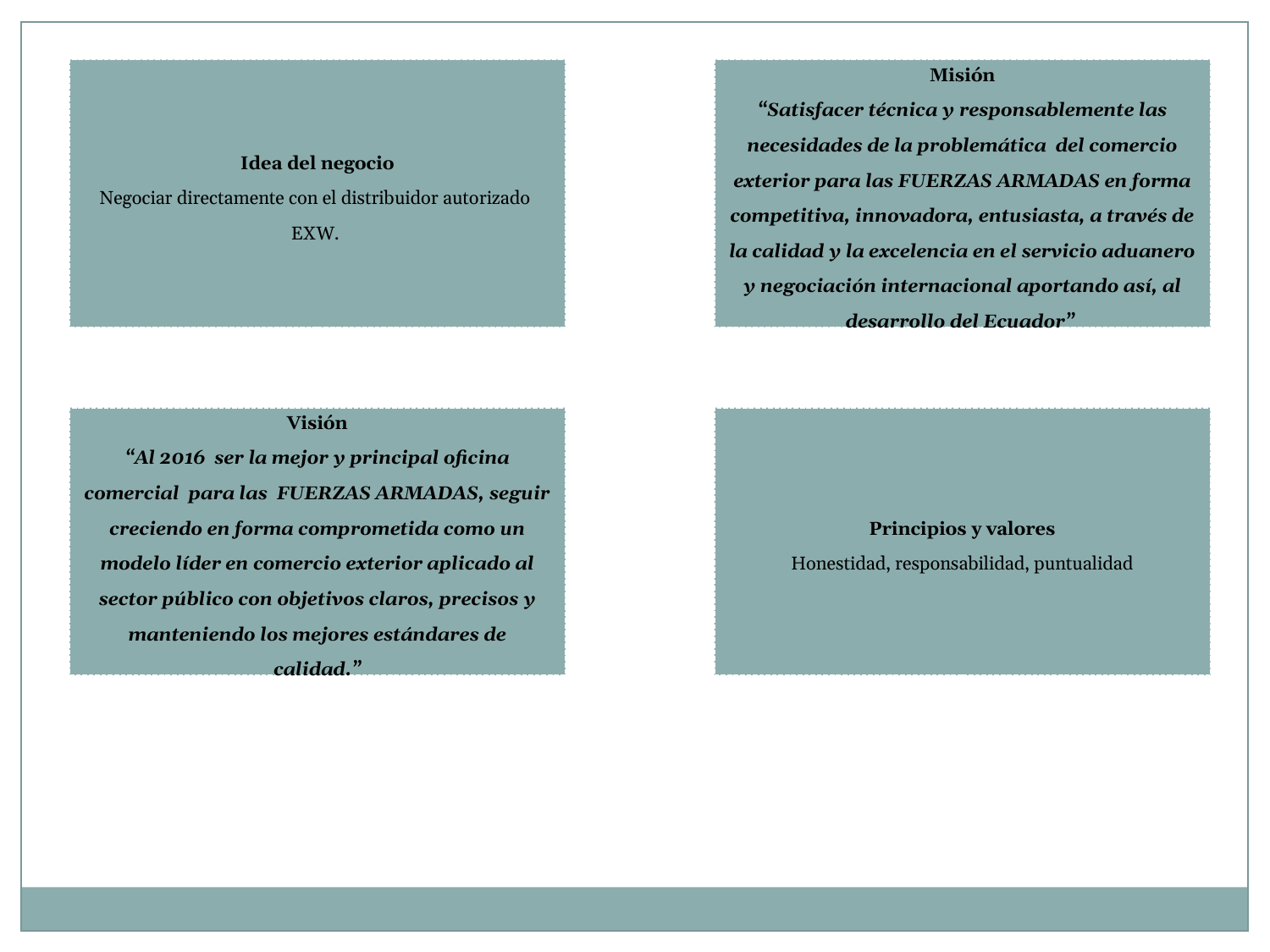

Idea del negocio
Negociar directamente con el distribuidor autorizado  EXW.
Misión
Visión
Principios y valores
Honestidad, responsabilidad, puntualidad